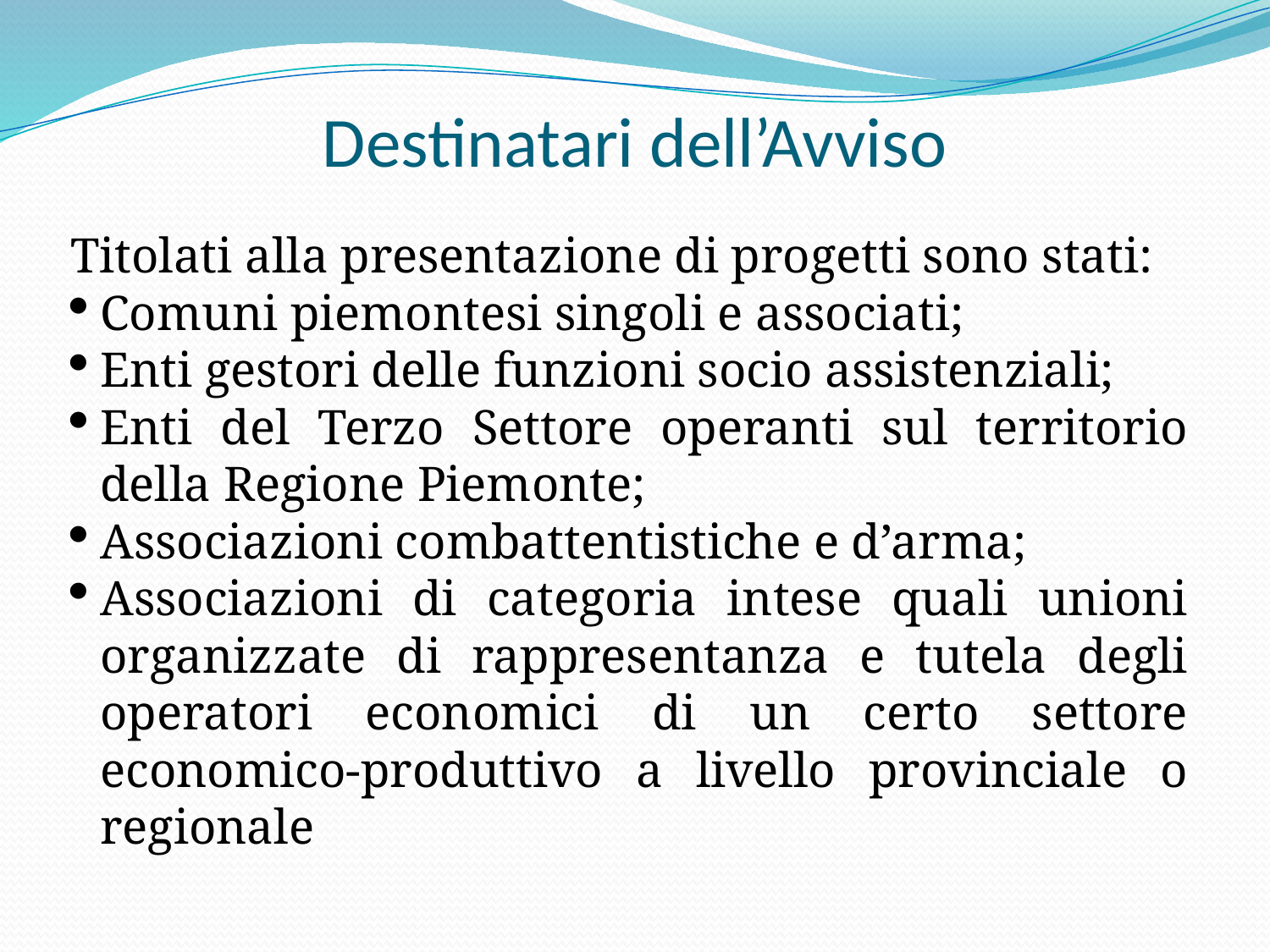

Destinatari dell’Avviso

Titolati alla presentazione di progetti sono stati:
Comuni piemontesi singoli e associati;
Enti gestori delle funzioni socio assistenziali;
Enti del Terzo Settore operanti sul territorio della Regione Piemonte;
Associazioni combattentistiche e d’arma;
Associazioni di categoria intese quali unioni organizzate di rappresentanza e tutela degli operatori economici di un certo settore economico-produttivo a livello provinciale o regionale